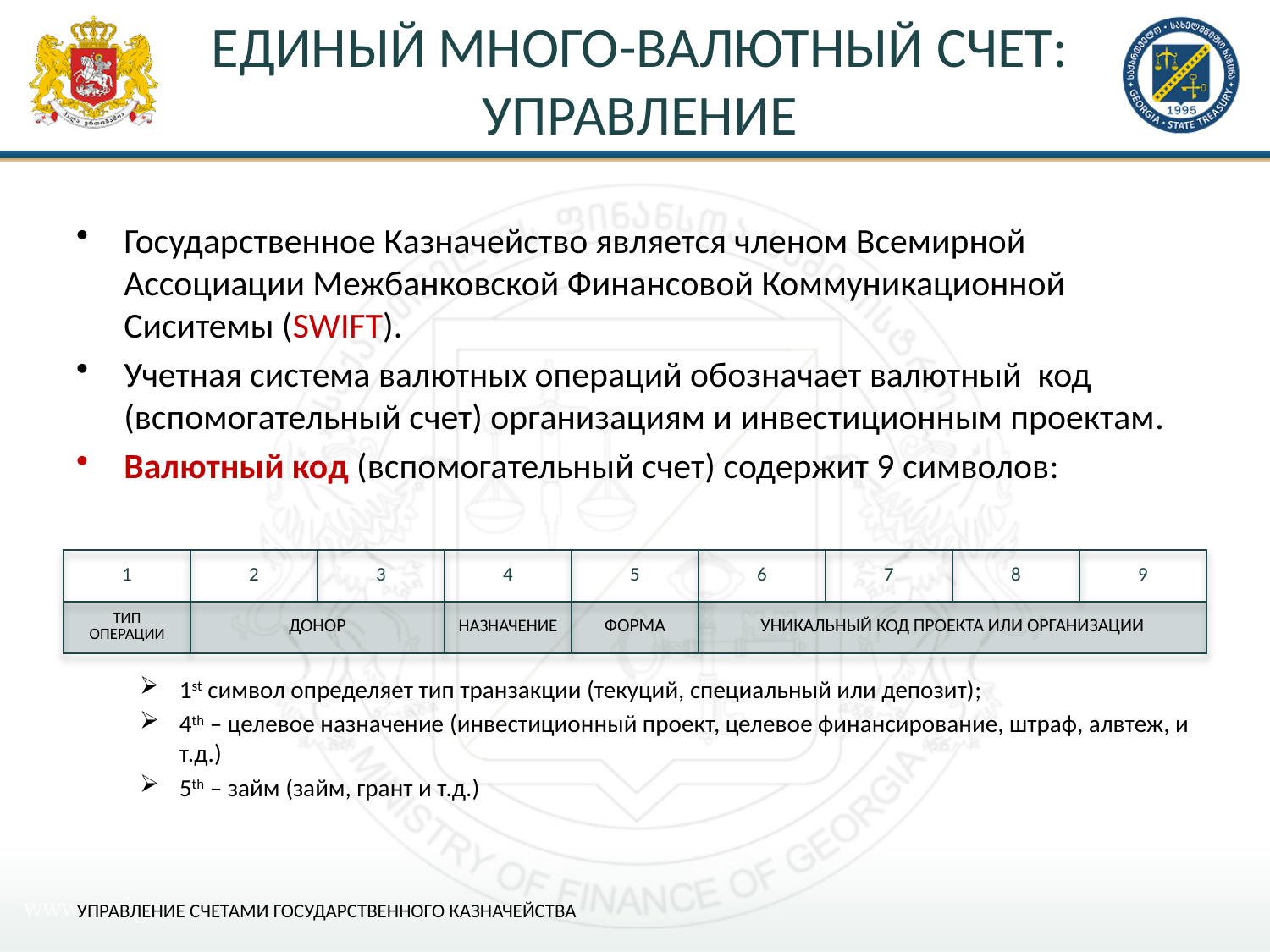

# ЕДИНЫЙ МНОГО-ВАЛЮТНЫЙ СЧЕТ: УПРАВЛЕНИЕ
Государственное Казначейство является членом Всемирной Ассоциации Межбанковской Финансовой Коммуникационной Сиситемы (SWIFT).
Учетная система валютных операций обозначает валютный  код (вспомогательный счет) организациям и инвестиционным проектам.
Валютный код (вспомогательный счет) содержит 9 символов:

1st символ определяет тип транзакции (текуций, специальный или депозит);
4th – целевое назначение (инвестиционный проект, целевое финансирование, штраф, алвтеж, и т.д.)
5th – займ (займ, грант и т.д.)
| 1 | 2 | 3 | 4 | 5 | 6 | 7 | 8 | 9 |
| --- | --- | --- | --- | --- | --- | --- | --- | --- |
| ТИП ОПЕРАЦИИ | ДОНОР |  | НАЗНАЧЕНИЕ | ФОРМА | УНИКАЛЬНЫЙ КОД ПРОЕКТА ИЛИ ОРГАНИЗАЦИИ |  |  |  |
УПРАВЛЕНИЕ СЧЕТАМИ ГОСУДАРСТВЕННОГО КАЗНАЧЕЙСТВА